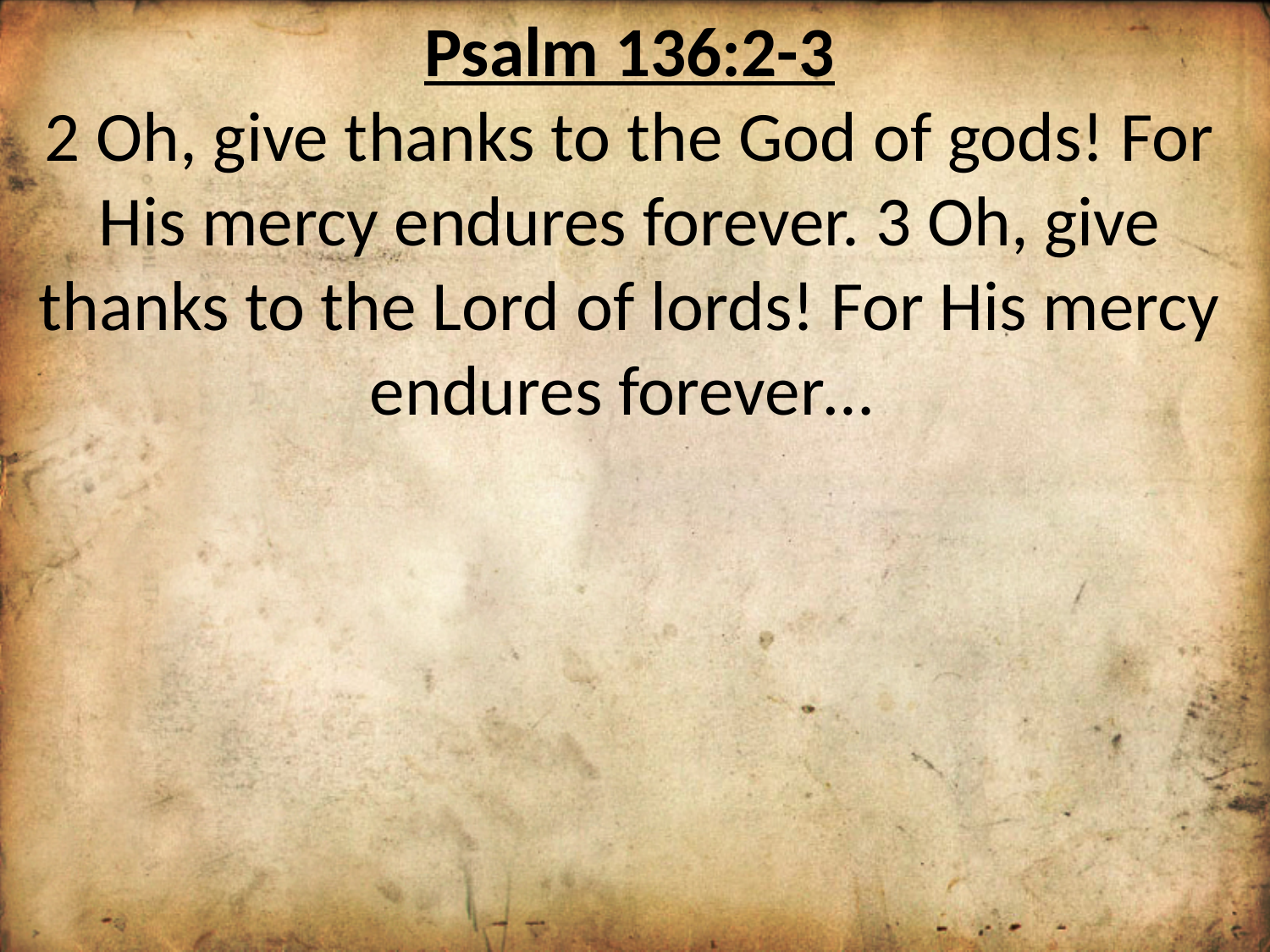

Psalm 136:2-3
2 Oh, give thanks to the God of gods! For His mercy endures forever. 3 Oh, give thanks to the Lord of lords! For His mercy endures forever…